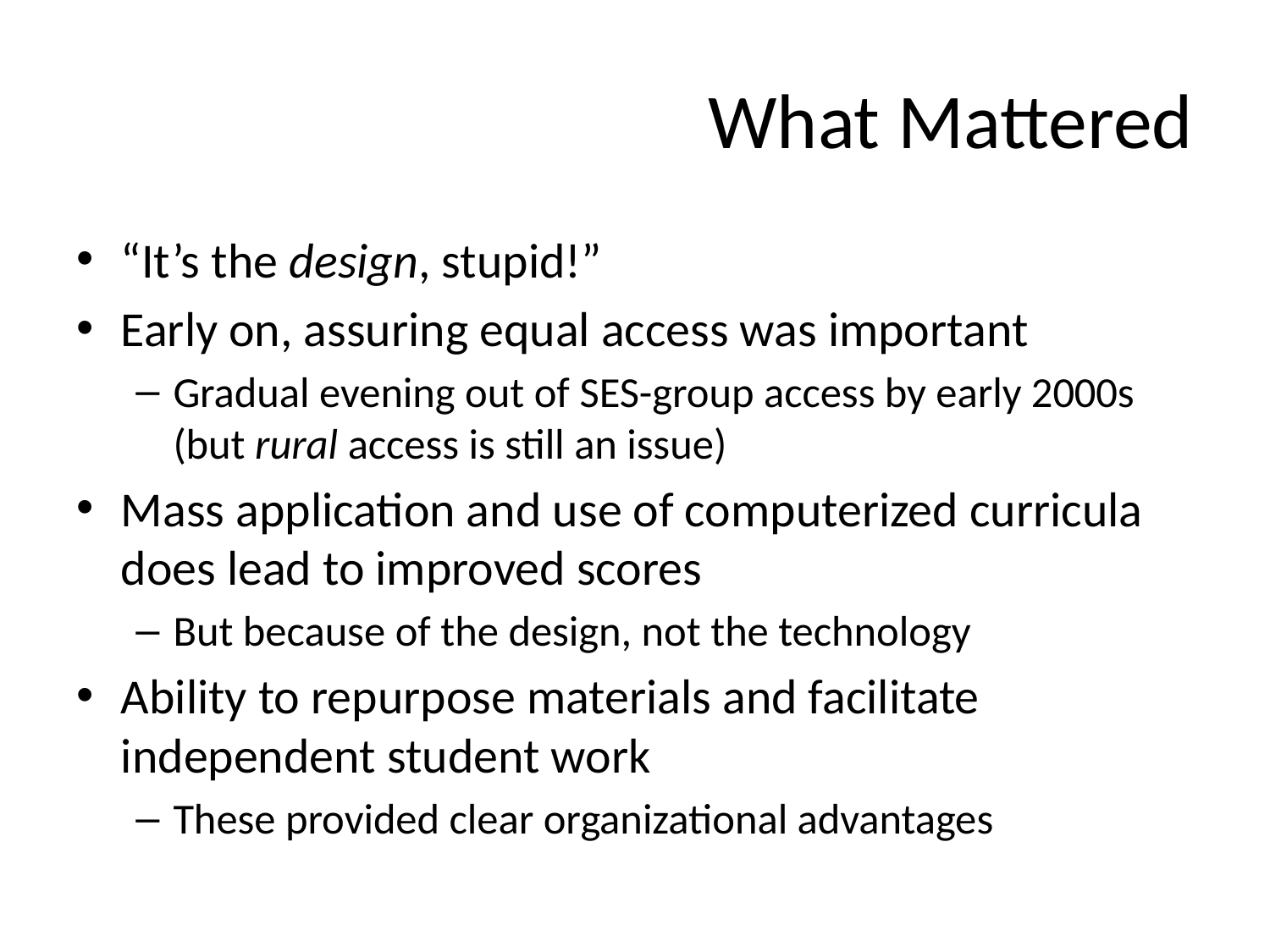

# What Mattered
“It’s the design, stupid!”
Early on, assuring equal access was important
Gradual evening out of SES-group access by early 2000s (but rural access is still an issue)
Mass application and use of computerized curricula does lead to improved scores
But because of the design, not the technology
Ability to repurpose materials and facilitate independent student work
These provided clear organizational advantages